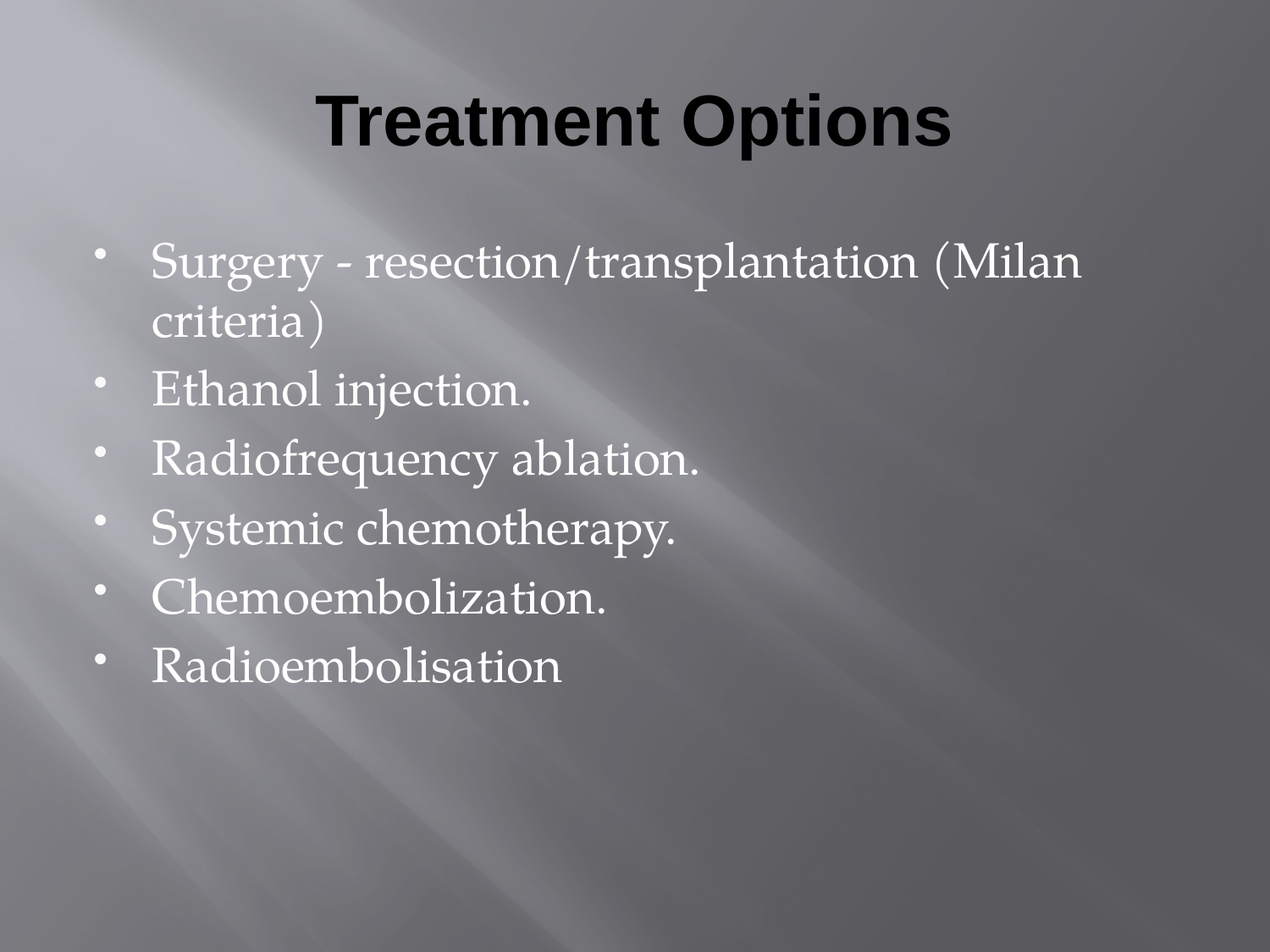

# Treatment Options
Surgery - resection/transplantation (Milan criteria)
Ethanol injection.
Radiofrequency ablation.
Systemic chemotherapy.
Chemoembolization.
Radioembolisation